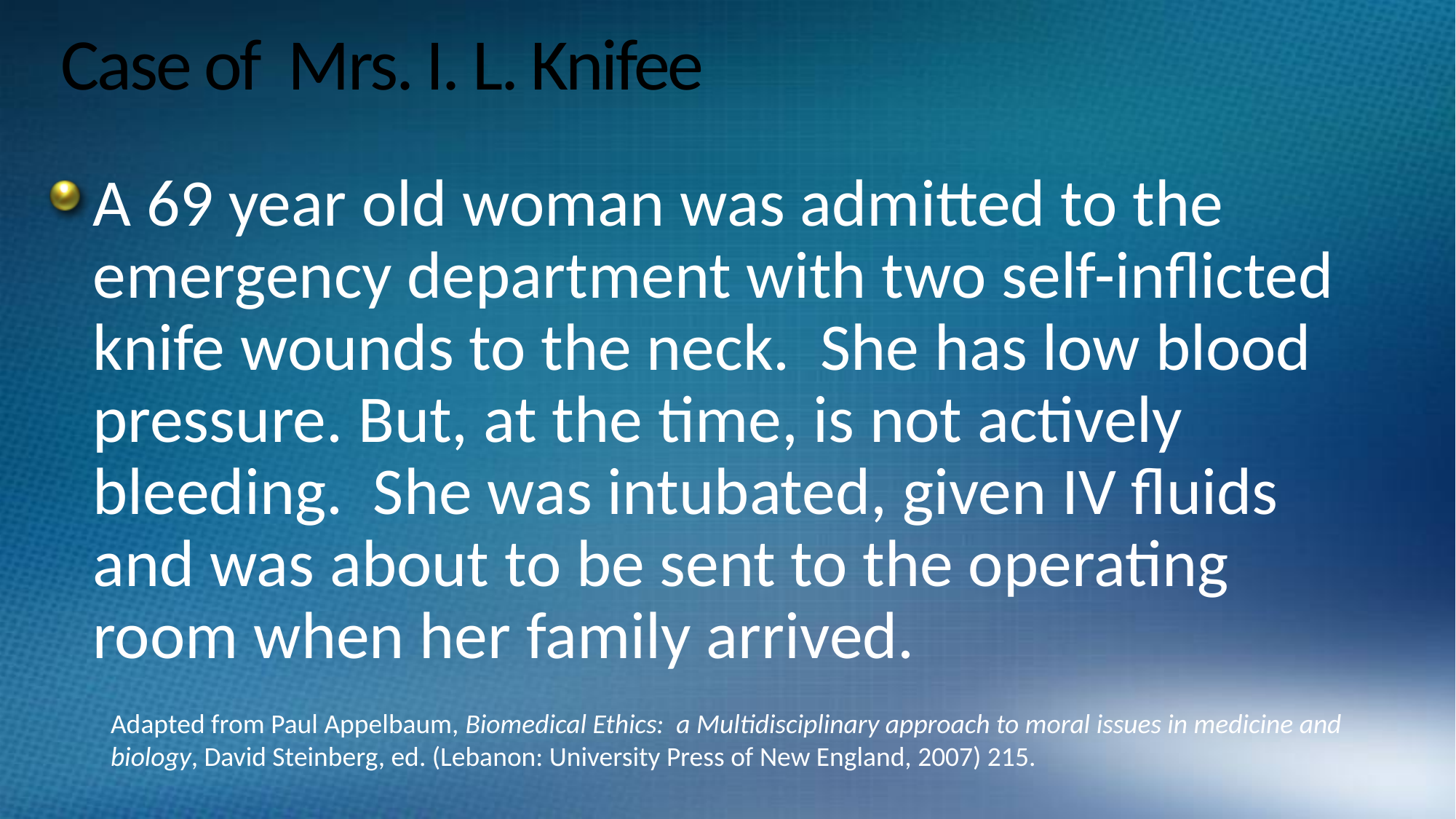

# Case of  Mrs. I. L. Knifee
A 69 year old woman was admitted to the emergency department with two self-inflicted knife wounds to the neck.  She has low blood pressure. But, at the time, is not actively bleeding.  She was intubated, given IV fluids and was about to be sent to the operating room when her family arrived.
Adapted from Paul Appelbaum, Biomedical Ethics:  a Multidisciplinary approach to moral issues in medicine and biology, David Steinberg, ed. (Lebanon: University Press of New England, 2007) 215.